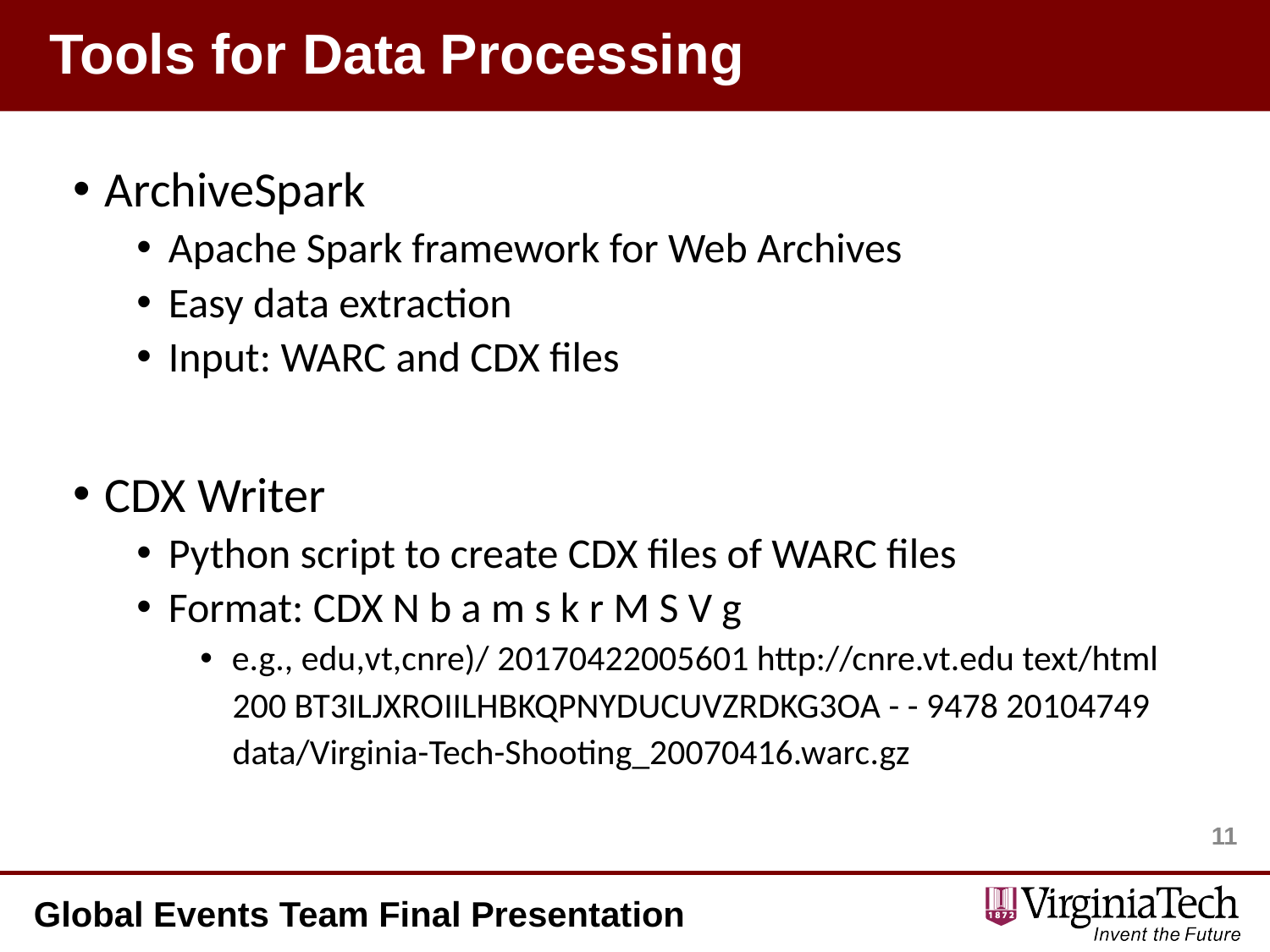

# Tools for Data Processing
ArchiveSpark
Apache Spark framework for Web Archives
Easy data extraction
Input: WARC and CDX files

CDX Writer
Python script to create CDX files of WARC files
Format: CDX N b a m s k r M S V g
e.g., edu,vt,cnre)/ 20170422005601 http://cnre.vt.edu text/html
    200 BT3ILJXROIILHBKQPNYDUCUVZRDKG3OA - - 9478 20104749
    data/Virginia-Tech-Shooting_20070416.warc.gz
11